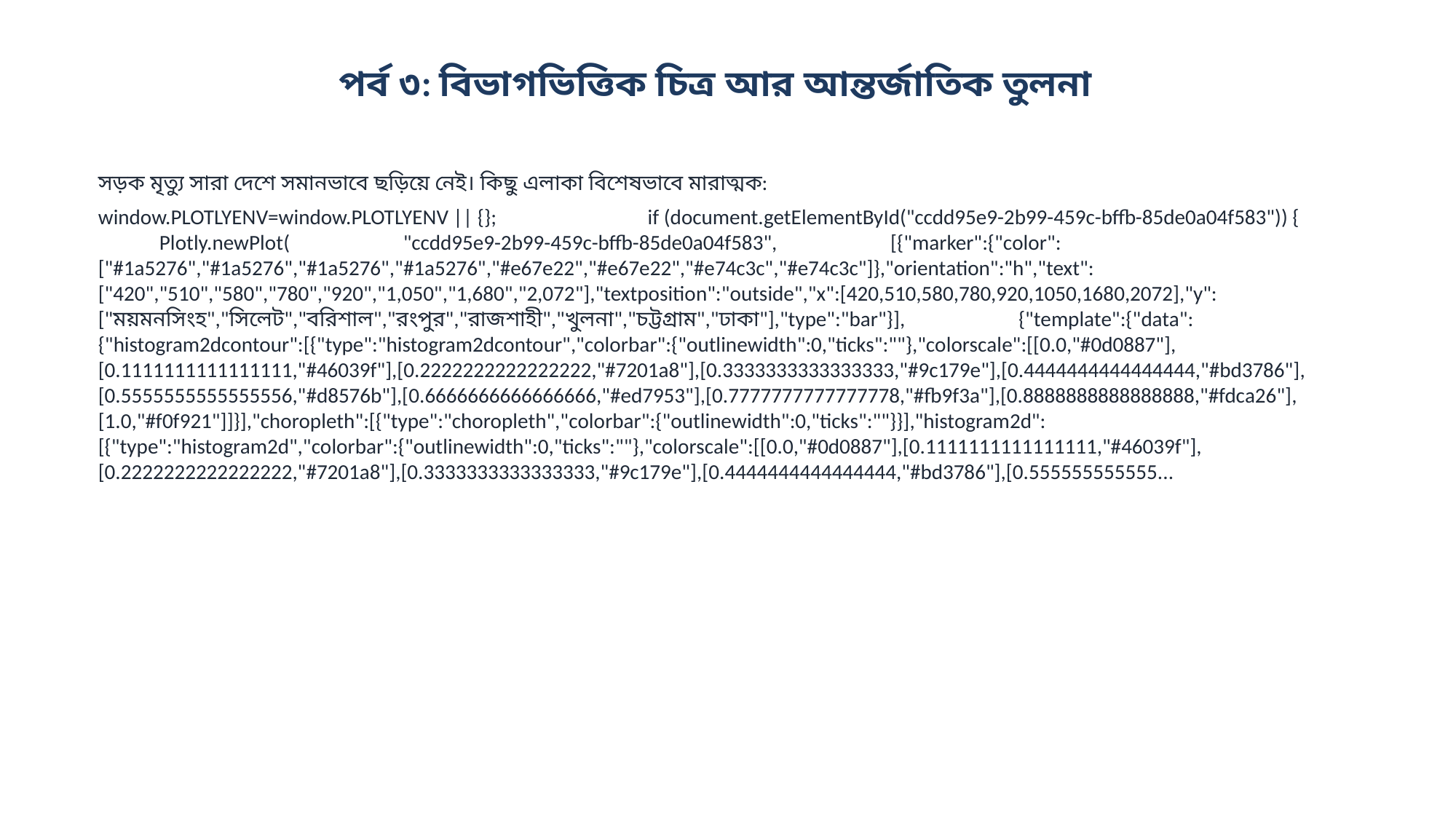

পর্ব ৩: বিভাগভিত্তিক চিত্র আর আন্তর্জাতিক তুলনা
সড়ক মৃত্যু সারা দেশে সমানভাবে ছড়িয়ে নেই। কিছু এলাকা বিশেষভাবে মারাত্মক:
window.PLOTLYENV=window.PLOTLYENV || {};                                if (document.getElementById("ccdd95e9-2b99-459c-bffb-85de0a04f583")) {                    Plotly.newPlot(                        "ccdd95e9-2b99-459c-bffb-85de0a04f583",                        [{"marker":{"color":["#1a5276","#1a5276","#1a5276","#1a5276","#e67e22","#e67e22","#e74c3c","#e74c3c"]},"orientation":"h","text":["420","510","580","780","920","1,050","1,680","2,072"],"textposition":"outside","x":[420,510,580,780,920,1050,1680,2072],"y":["ময়মনসিংহ","সিলেট","বরিশাল","রংপুর","রাজশাহী","খুলনা","চট্টগ্রাম","ঢাকা"],"type":"bar"}],                        {"template":{"data":{"histogram2dcontour":[{"type":"histogram2dcontour","colorbar":{"outlinewidth":0,"ticks":""},"colorscale":[[0.0,"#0d0887"],[0.1111111111111111,"#46039f"],[0.2222222222222222,"#7201a8"],[0.3333333333333333,"#9c179e"],[0.4444444444444444,"#bd3786"],[0.5555555555555556,"#d8576b"],[0.6666666666666666,"#ed7953"],[0.7777777777777778,"#fb9f3a"],[0.8888888888888888,"#fdca26"],[1.0,"#f0f921"]]}],"choropleth":[{"type":"choropleth","colorbar":{"outlinewidth":0,"ticks":""}}],"histogram2d":[{"type":"histogram2d","colorbar":{"outlinewidth":0,"ticks":""},"colorscale":[[0.0,"#0d0887"],[0.1111111111111111,"#46039f"],[0.2222222222222222,"#7201a8"],[0.3333333333333333,"#9c179e"],[0.4444444444444444,"#bd3786"],[0.555555555555...